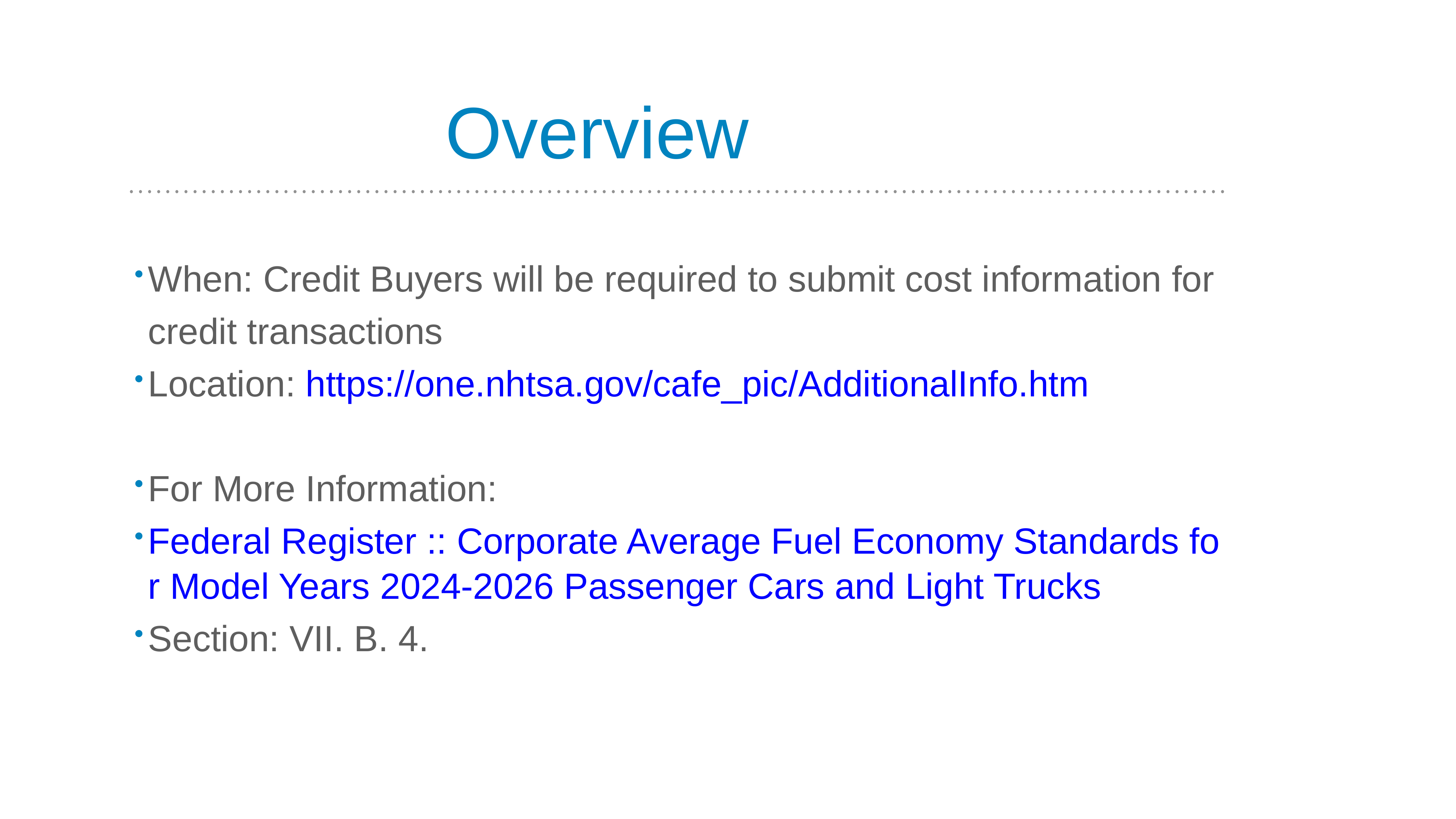

#
Overview

When: Credit Buyers will be required to submit cost information for credit transactions
Location: https://one.nhtsa.gov/cafe_pic/AdditionalInfo.htm

For More Information:
Federal Register :: Corporate Average Fuel Economy Standards for Model Years 2024-2026 Passenger Cars and Light Trucks
Section: VII. B. 4.